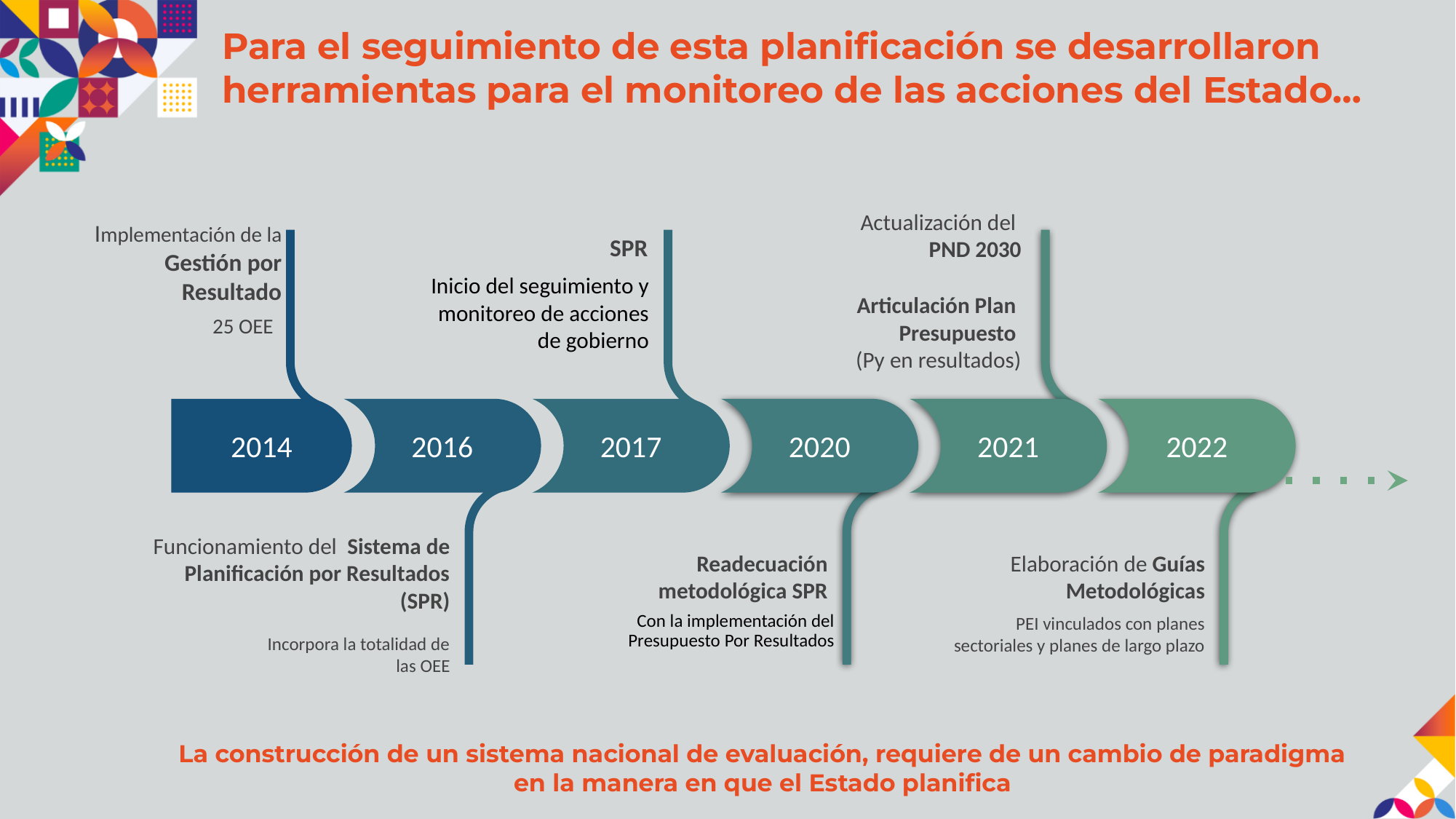

Para el seguimiento de esta planificación se desarrollaron herramientas para el monitoreo de las acciones del Estado…
 SPR

Inicio del seguimiento y monitoreo de acciones de gobierno
2017
Implementación de la Gestión por Resultado

25 OEE
2014

Actualización del
PND 2030

Articulación Plan
Presupuesto
(Py en resultados)

2021
2016

Funcionamiento del  Sistema de Planificación por Resultados (SPR)
Incorpora la totalidad de las OEE
2020

Readecuación metodológica SPR
Con la implementación del Presupuesto Por Resultados

2022

 Elaboración de Guías Metodológicas
PEI vinculados con planes sectoriales y planes de largo plazo
La construcción de un sistema nacional de evaluación, requiere de un cambio de paradigma en la manera en que el Estado planifica